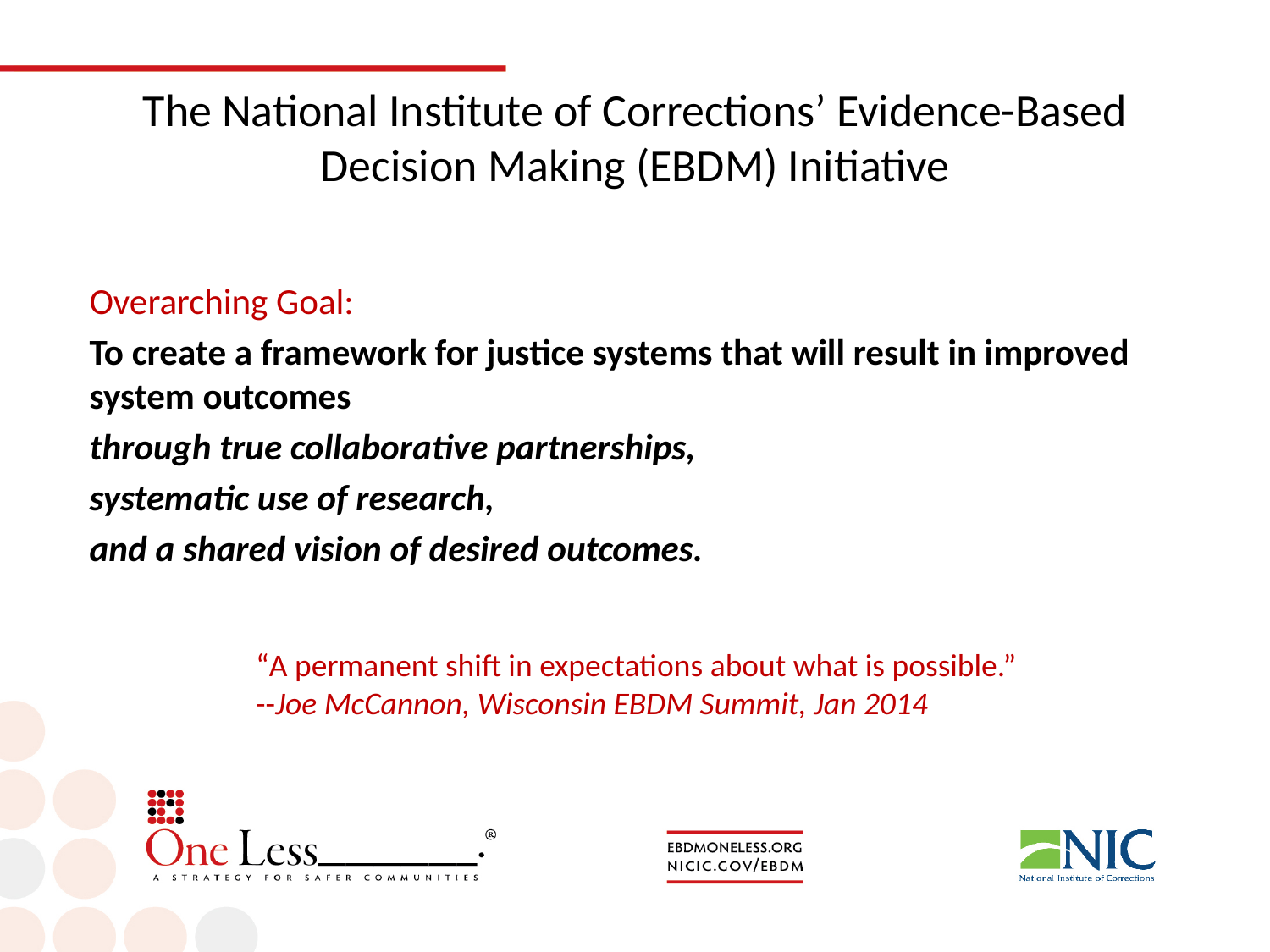

# The National Institute of Corrections’ Evidence-Based Decision Making (EBDM) Initiative

Overarching Goal:
To create a framework for justice systems that will result in improved system outcomes
	through true collaborative partnerships,
		systematic use of research,
			and a shared vision of desired outcomes.

“A permanent shift in expectations about what is possible.”
--Joe McCannon, Wisconsin EBDM Summit, Jan 2014